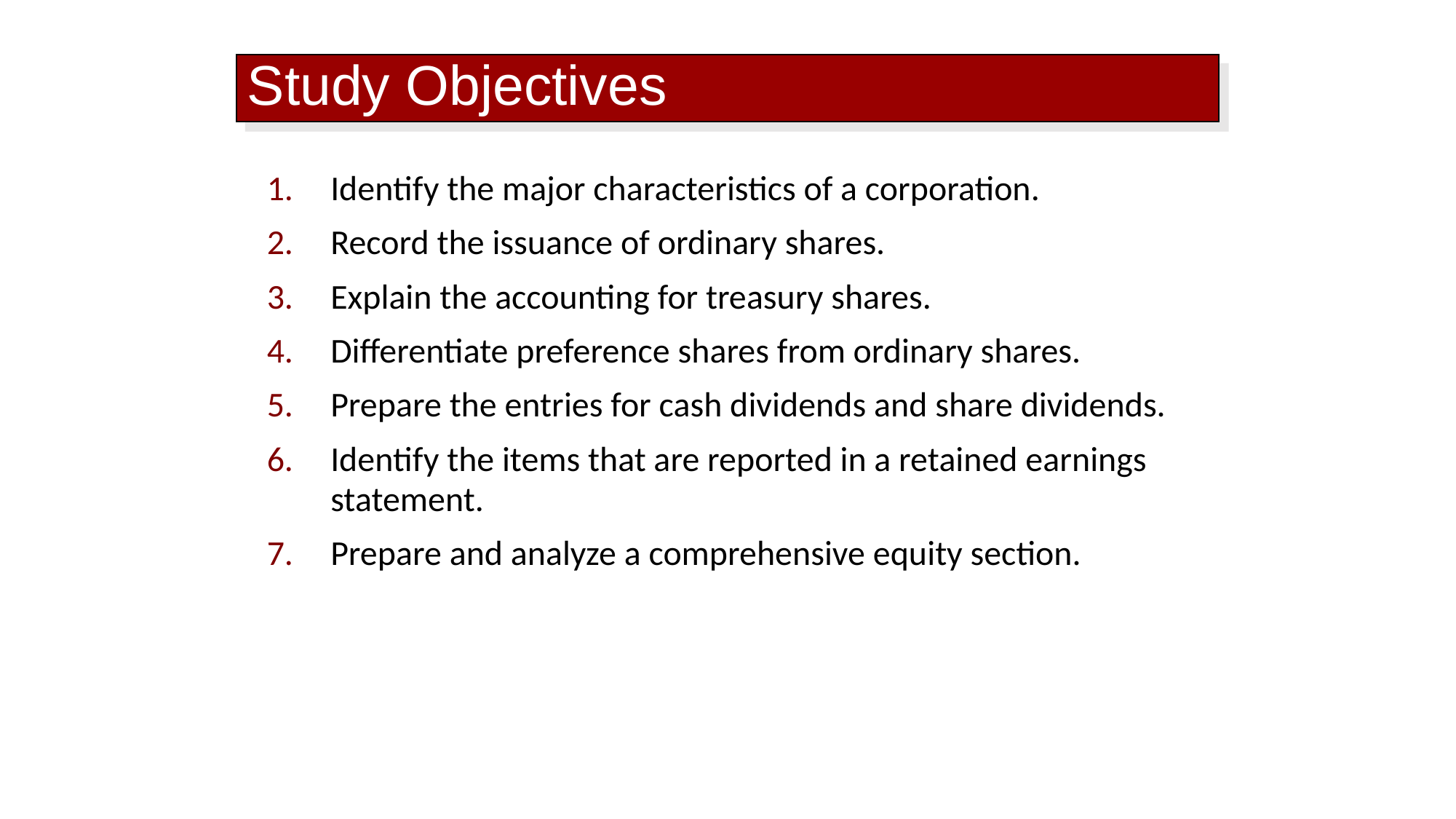

# Study Objectives
Identify the major characteristics of a corporation.
Record the issuance of ordinary shares.
Explain the accounting for treasury shares.
Differentiate preference shares from ordinary shares.
Prepare the entries for cash dividends and share dividends.
Identify the items that are reported in a retained earnings statement.
Prepare and analyze a comprehensive equity section.